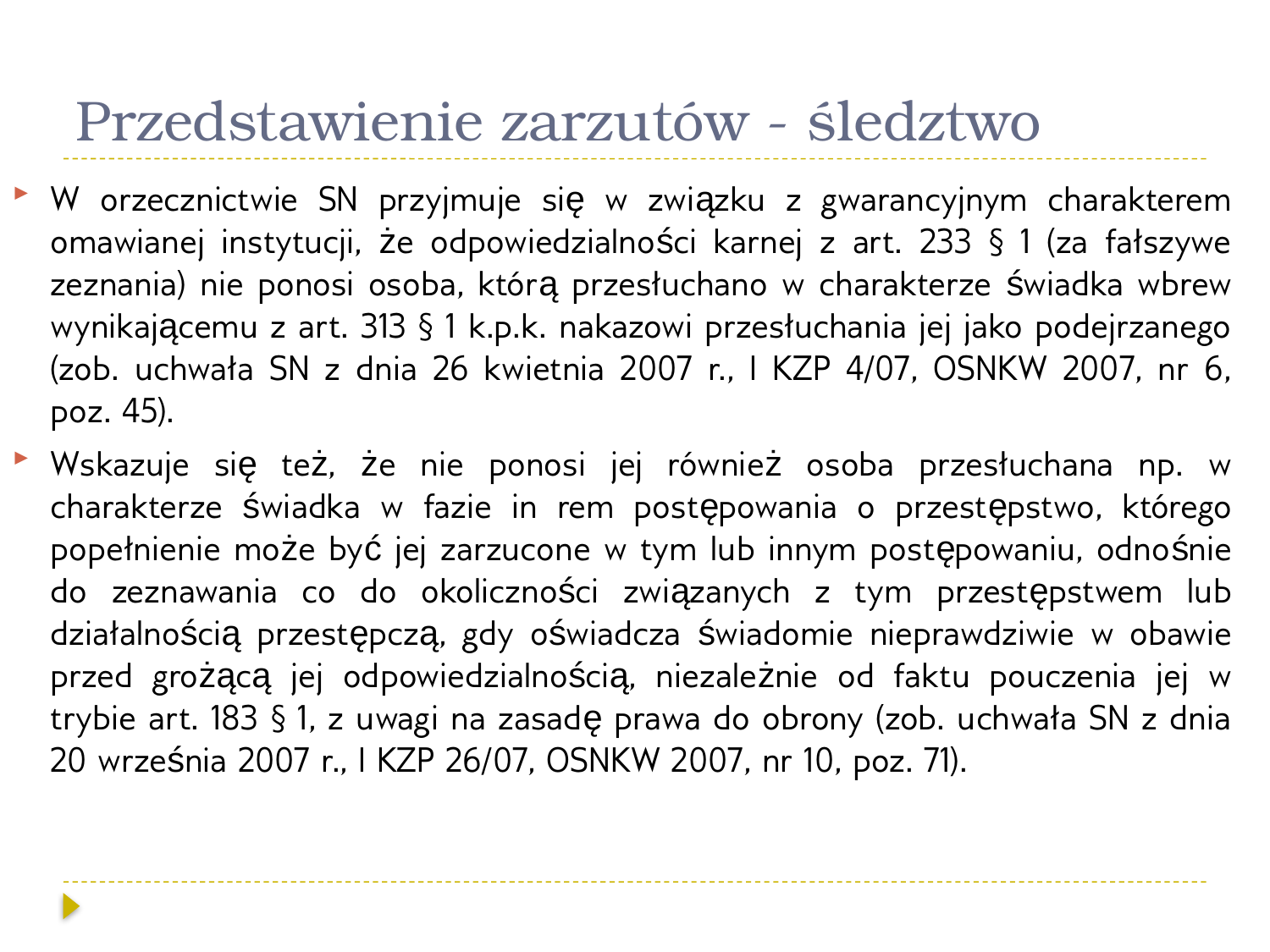

# Przedstawienie zarzutów - śledztwo
W orzecznictwie SN przyjmuje się w związku z gwarancyjnym charakterem omawianej instytucji, że odpowiedzialności karnej z art. 233 § 1 (za fałszywe zeznania) nie ponosi osoba, którą przesłuchano w charakterze świadka wbrew wynikającemu z art. 313 § 1 k.p.k. nakazowi przesłuchania jej jako podejrzanego (zob. uchwała SN z dnia 26 kwietnia 2007 r., I KZP 4/07, OSNKW 2007, nr 6, poz. 45).
Wskazuje się też, że nie ponosi jej również osoba przesłuchana np. w charakterze świadka w fazie in rem postępowania o przestępstwo, którego popełnienie może być jej zarzucone w tym lub innym postępowaniu, odnośnie do zeznawania co do okoliczności związanych z tym przestępstwem lub działalnością przestępczą, gdy oświadcza świadomie nieprawdziwie w obawie przed grożącą jej odpowiedzialnością, niezależnie od faktu pouczenia jej w trybie art. 183 § 1, z uwagi na zasadę prawa do obrony (zob. uchwała SN z dnia 20 września 2007 r., I KZP 26/07, OSNKW 2007, nr 10, poz. 71).